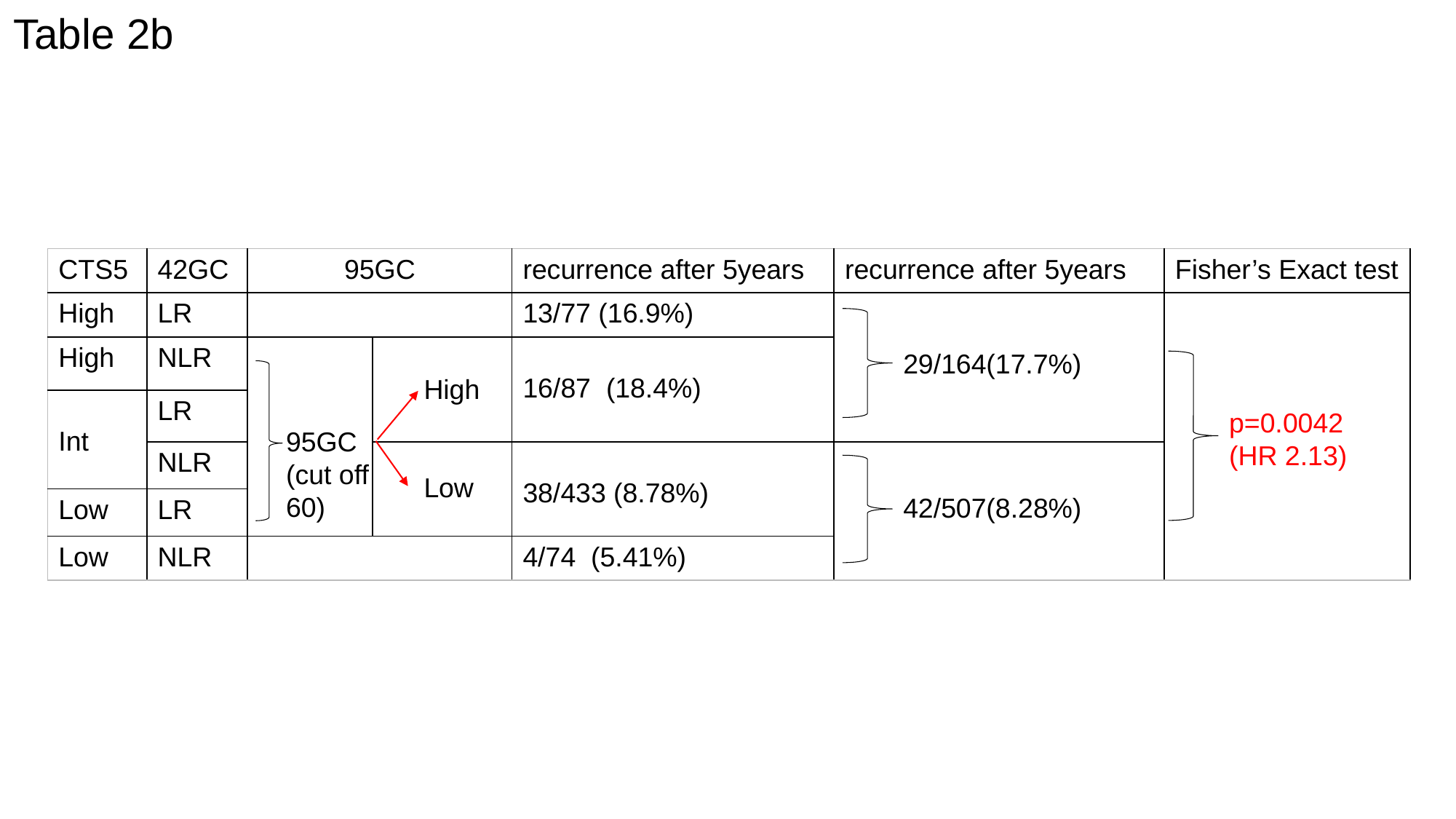

Table 2b
| CTS5 | 42GC | 95GC |  | recurrence after 5years | recurrence after 5years | Fisher’s Exact test |
| --- | --- | --- | --- | --- | --- | --- |
| High | LR |  |  | 13/77 (16.9%) |  |  |
| High | NLR |  |  | 16/87 (18.4%) |  |  |
| Int | LR |  |  |  |  |  |
| Int | NLR |  |  | 38/433 (8.78%) |  |  |
| Low | LR |  |  |  |  |  |
| Low | NLR |  |  | 4/74 (5.41%) |  |  |

29/164(17.7%)

High

Low
p=0.0042
(HR 2.13)
95GC
(cut off
60)

42/507(8.28%)